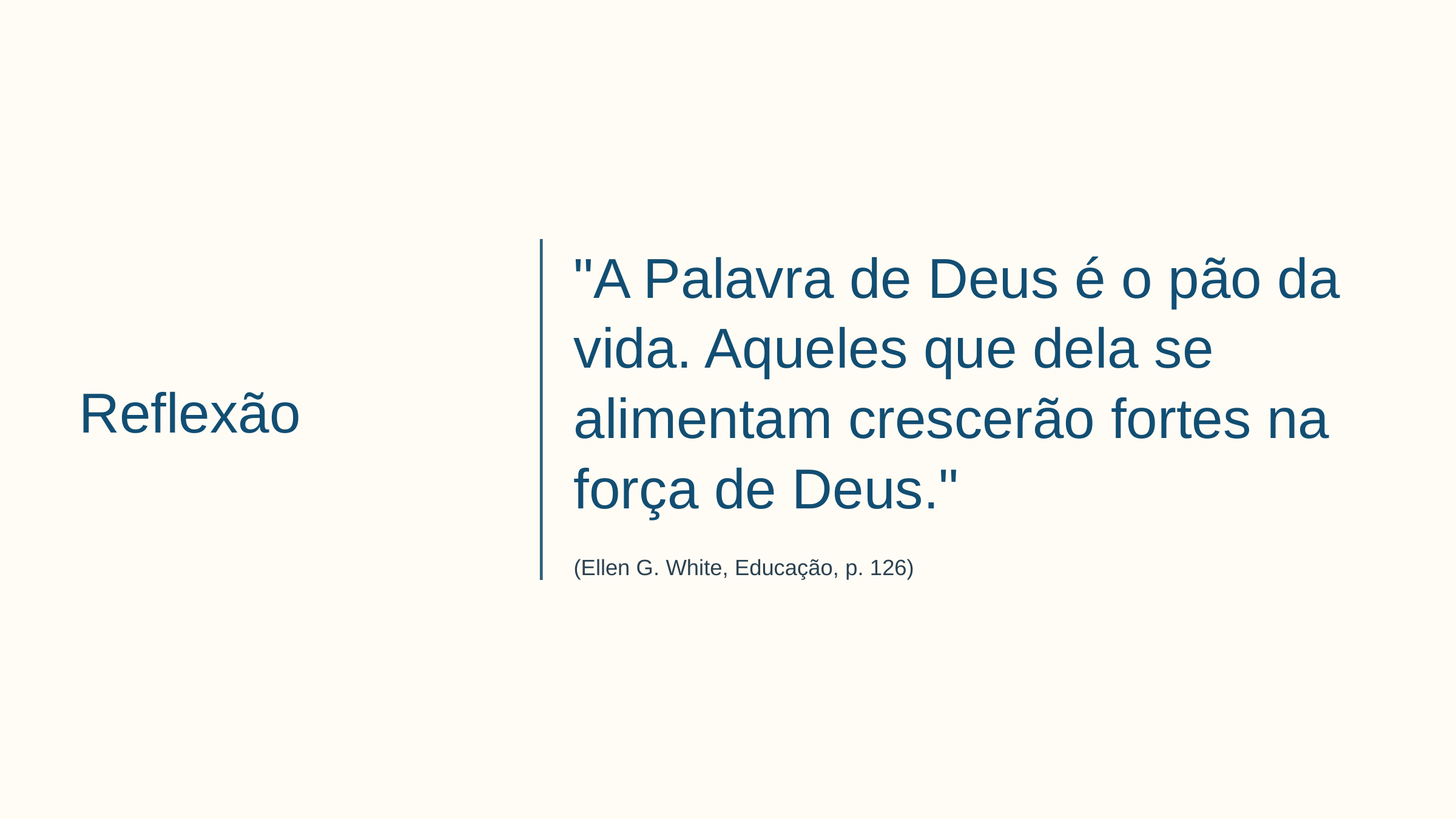

"A Palavra de Deus é o pão da vida. Aqueles que dela se alimentam crescerão fortes na força de Deus."
Reflexão
(Ellen G. White, Educação, p. 126)